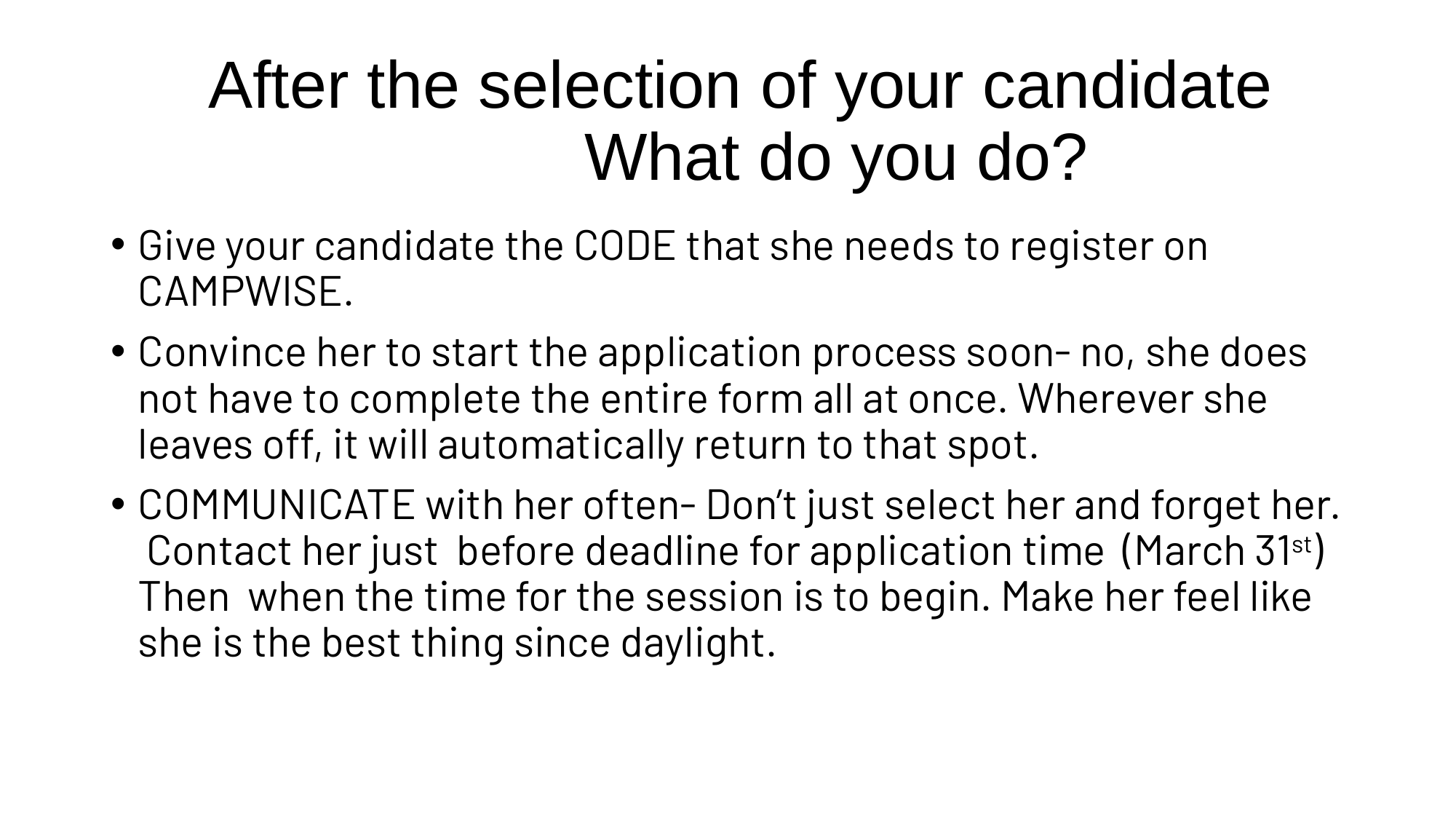

# After the selection of your candidate What do you do?
Give your candidate the CODE that she needs to register on CAMPWISE.
Convince her to start the application process soon- no, she does not have to complete the entire form all at once. Wherever she leaves off, it will automatically return to that spot.
COMMUNICATE with her often- Don’t just select her and forget her.  Contact her just  before deadline for application time  (March 31st)  Then  when the time for the session is to begin. Make her feel like she is the best thing since daylight.